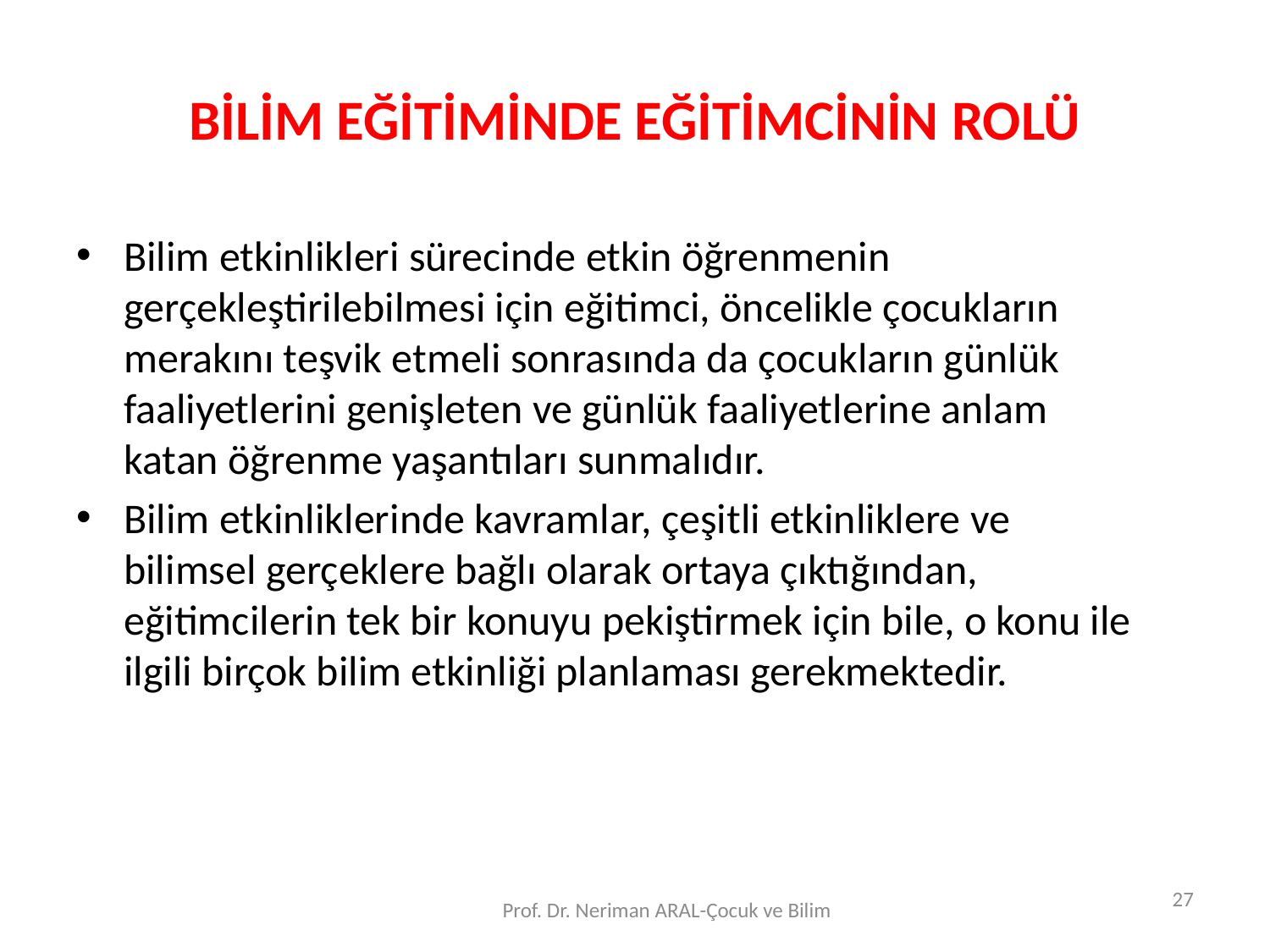

# BİLİM EĞİTİMİNDE EĞİTİMCİNİN ROLÜ
Bilim etkinlikleri sürecinde etkin öğrenmenin gerçekleştirilebilmesi için eğitimci, öncelikle çocukların merakını teşvik etmeli sonrasında da çocukların günlük faaliyetlerini genişleten ve günlük faaliyetlerine anlam katan öğrenme yaşantıları sunmalıdır.
Bilim etkinliklerinde kavramlar, çeşitli etkinliklere ve bilimsel gerçeklere bağlı olarak ortaya çıktığından, eğitimcilerin tek bir konuyu pekiştirmek için bile, o konu ile ilgili birçok bilim etkinliği planlaması gerekmektedir.
27
Prof. Dr. Neriman ARAL-Çocuk ve Bilim